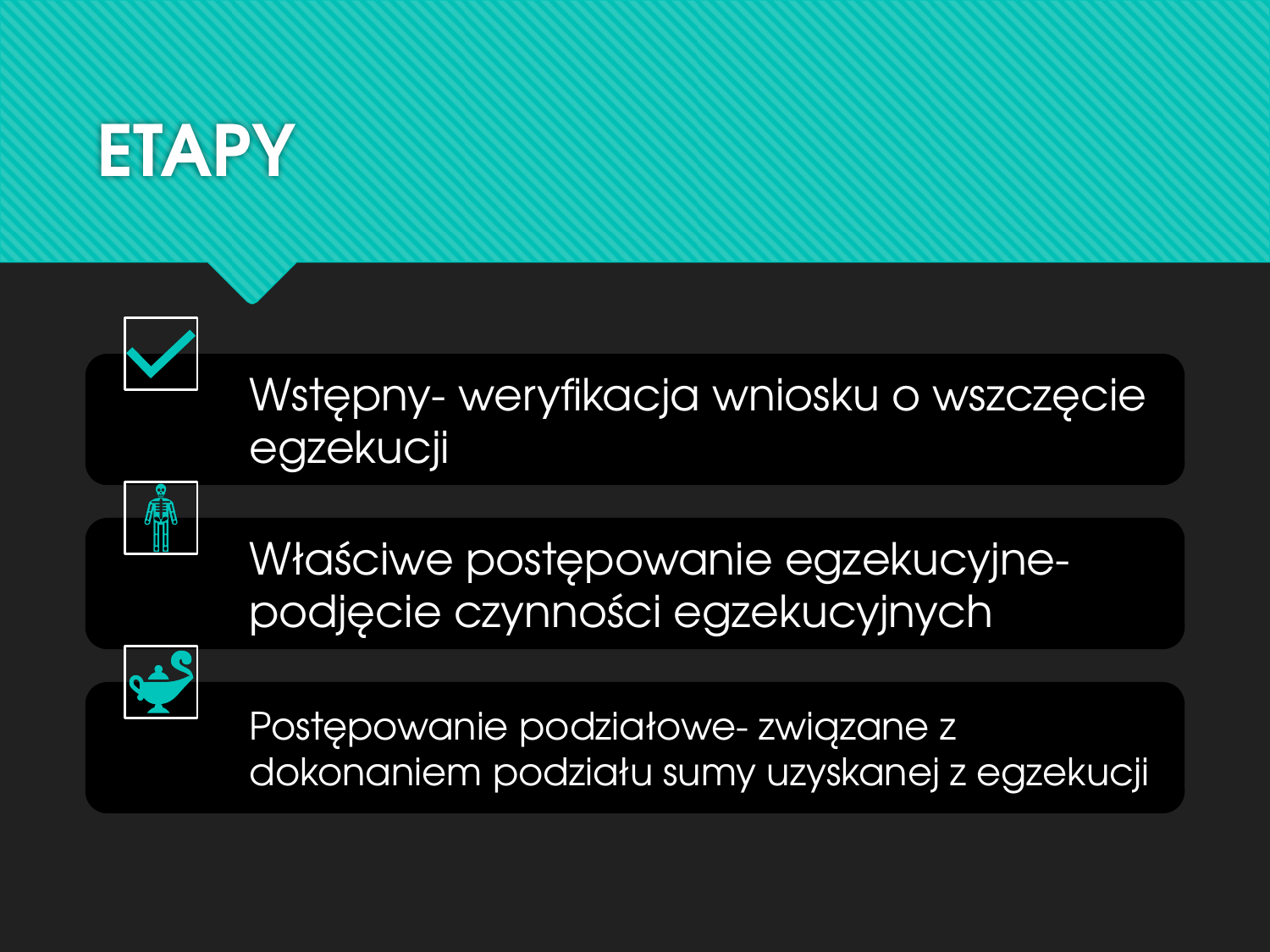

# ETAPY
Wstępny- weryfikacja wniosku o wszczęcie egzekucji
Właściwe postępowanie egzekucyjne- podjęcie czynności egzekucyjnych
Postępowanie podziałowe- związane z dokonaniem podziału sumy uzyskanej z egzekucji